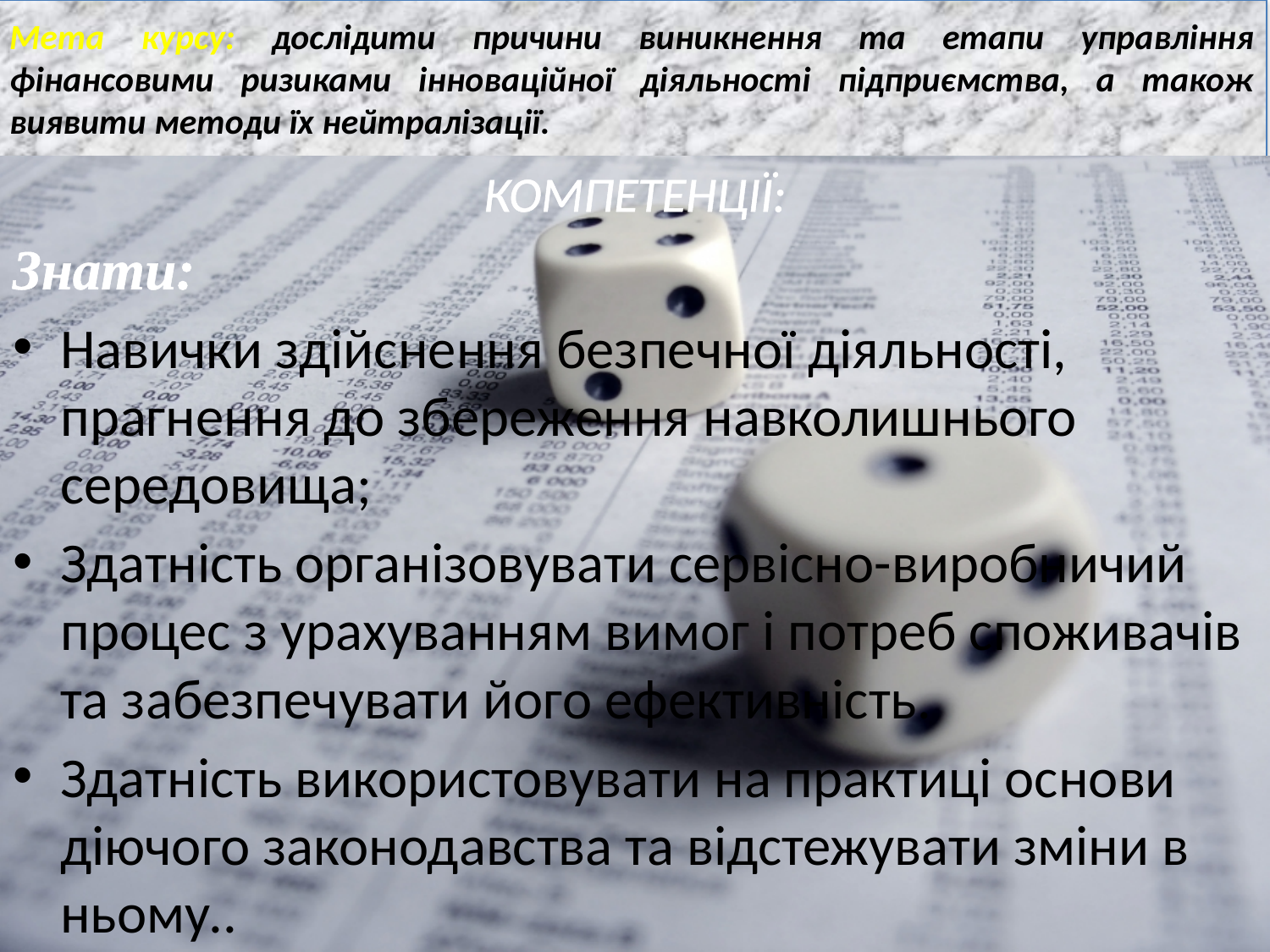

# Мета курсу: дослідити причини виникнення та етапи управління фінансовими ризиками інноваційної діяльності підприємства, а також виявити методи їх нейтралізації.
КОМПЕТЕНЦІЇ:
Знати:
Навички здійснення безпечної діяльності, прагнення до збереження навколишнього середовища;
Здатність організовувати сервісно-виробничий процес з урахуванням вимог і потреб споживачів та забезпечувати його ефективність.
Здатність використовувати на практиці основи діючого законодавства та відстежувати зміни в ньому..